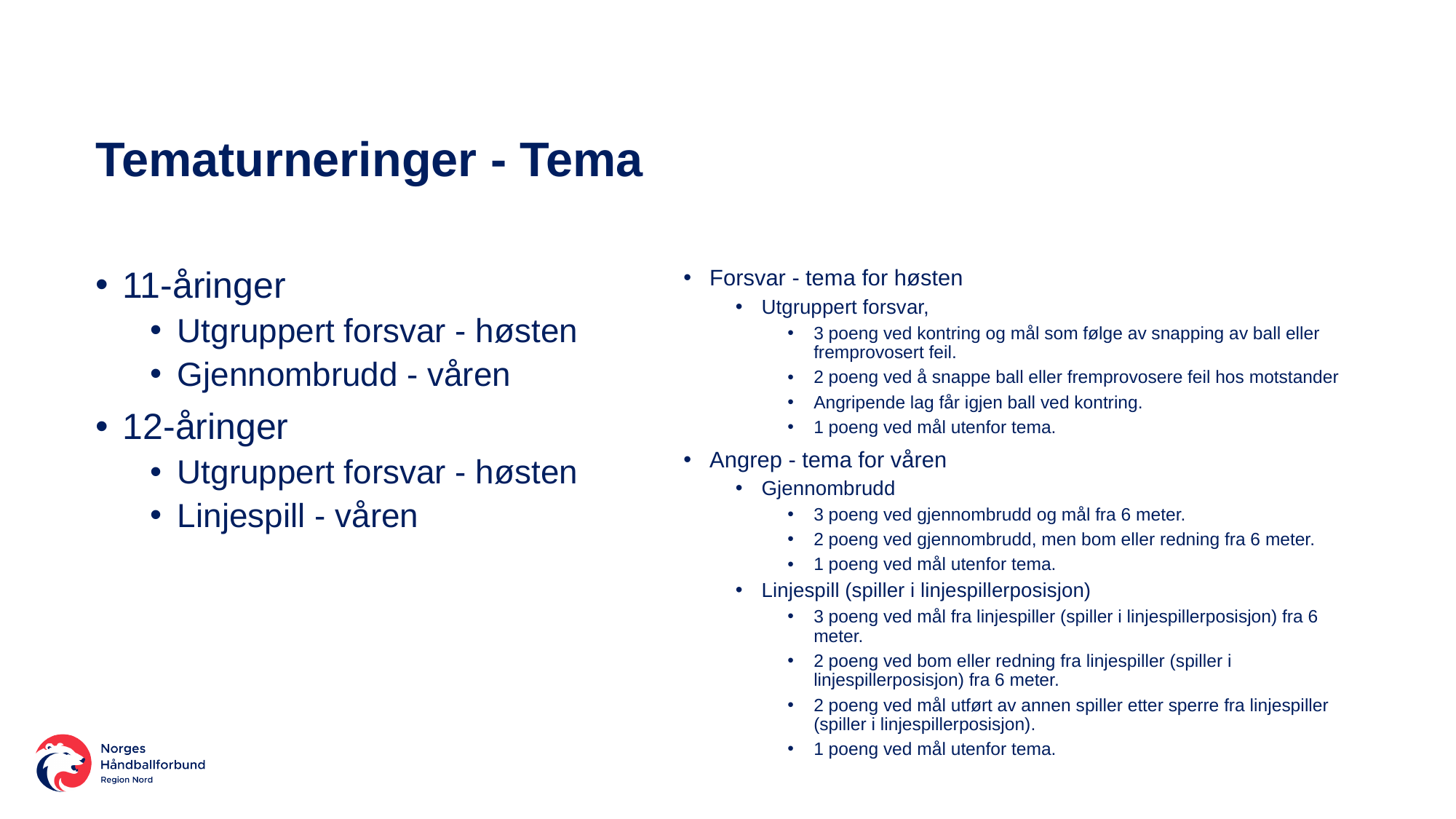

# Tematurneringer - Tema
Forsvar - tema for høsten
Utgruppert forsvar,
3 poeng ved kontring og mål som følge av snapping av ball eller fremprovosert feil.
2 poeng ved å snappe ball eller fremprovosere feil hos motstander
Angripende lag får igjen ball ved kontring.
1 poeng ved mål utenfor tema.
Angrep - tema for våren
Gjennombrudd
3 poeng ved gjennombrudd og mål fra 6 meter.
2 poeng ved gjennombrudd, men bom eller redning fra 6 meter.
1 poeng ved mål utenfor tema.
Linjespill (spiller i linjespillerposisjon)
3 poeng ved mål fra linjespiller (spiller i linjespillerposisjon) fra 6 meter.
2 poeng ved bom eller redning fra linjespiller (spiller i linjespillerposisjon) fra 6 meter.
2 poeng ved mål utført av annen spiller etter sperre fra linjespiller (spiller i linjespillerposisjon).
1 poeng ved mål utenfor tema.

11-åringer
Utgruppert forsvar - høsten
Gjennombrudd - våren
12-åringer
Utgruppert forsvar - høsten
Linjespill - våren